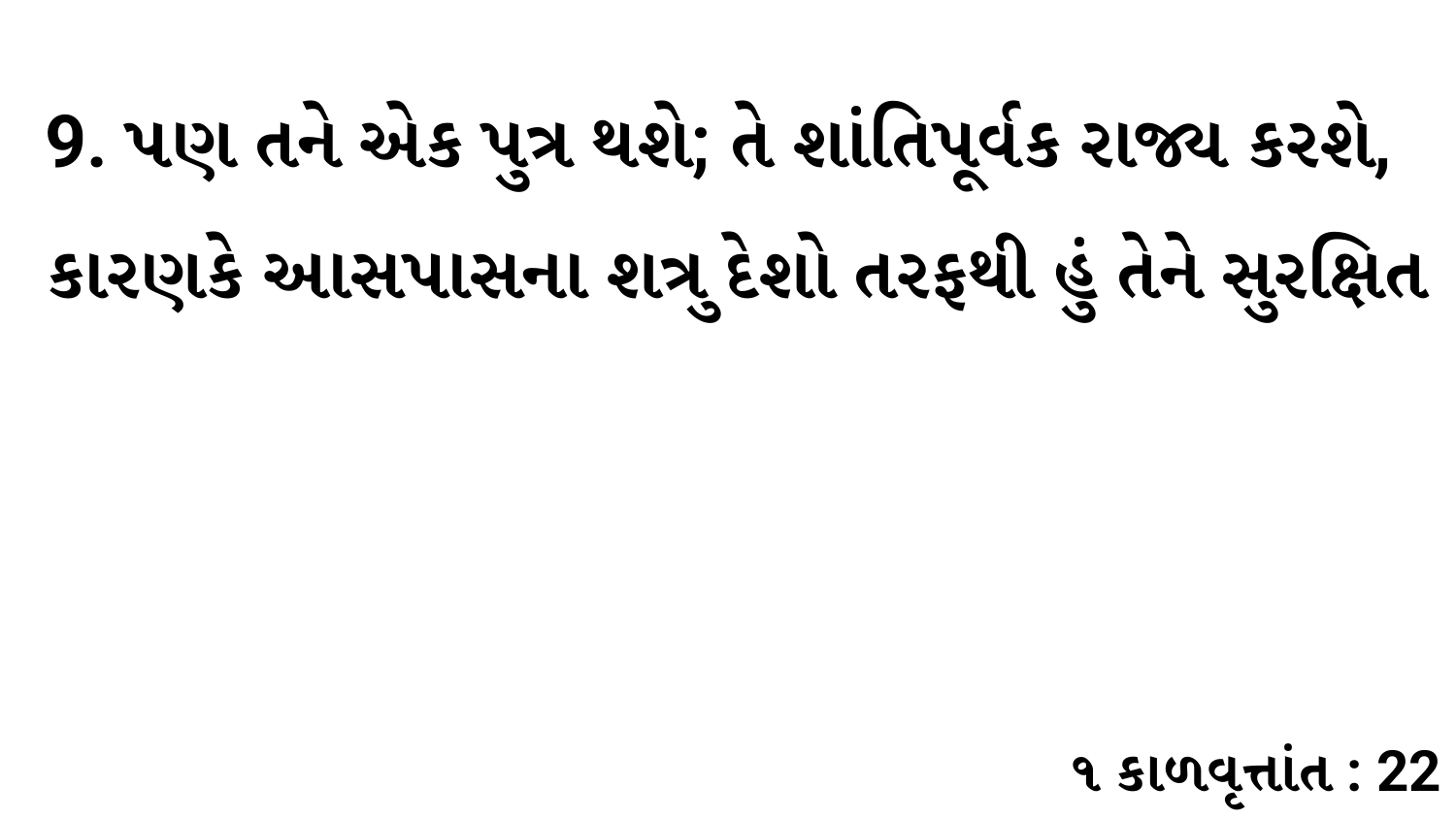

9. પણ તને એક પુત્ર થશે; તે શાંતિપૂર્વક રાજ્ય કરશે, કારણકે આસપાસના શત્રુ દેશો તરફથી હું તેને સુરક્ષિત
૧ કાળવૃત્તાંત : 22